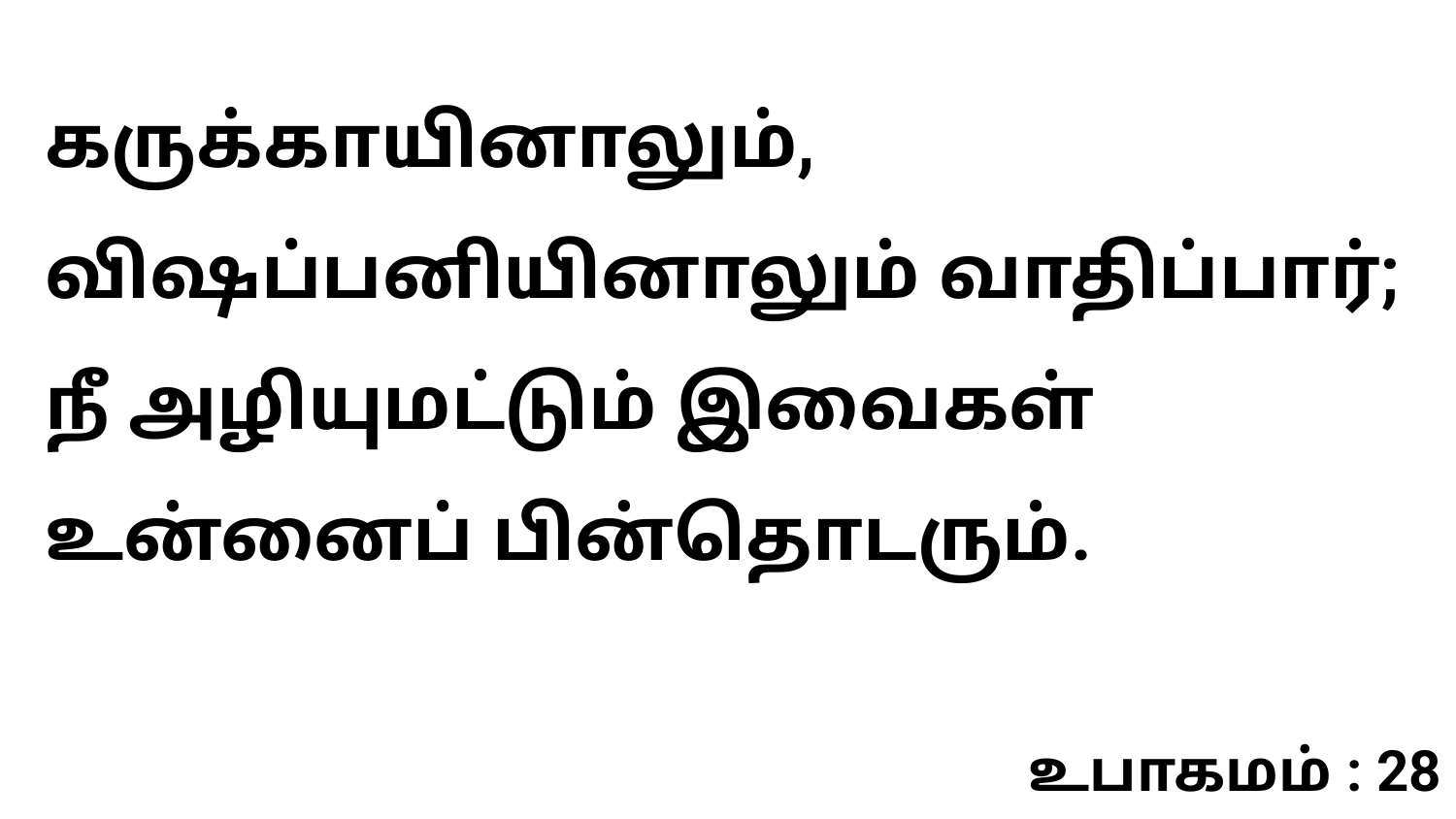

கருக்காயினாலும், விஷப்பனியினாலும் வாதிப்பார்; நீ அழியுமட்டும் இவைகள் உன்னைப் பின்தொடரும்.
உபாகமம் : 28